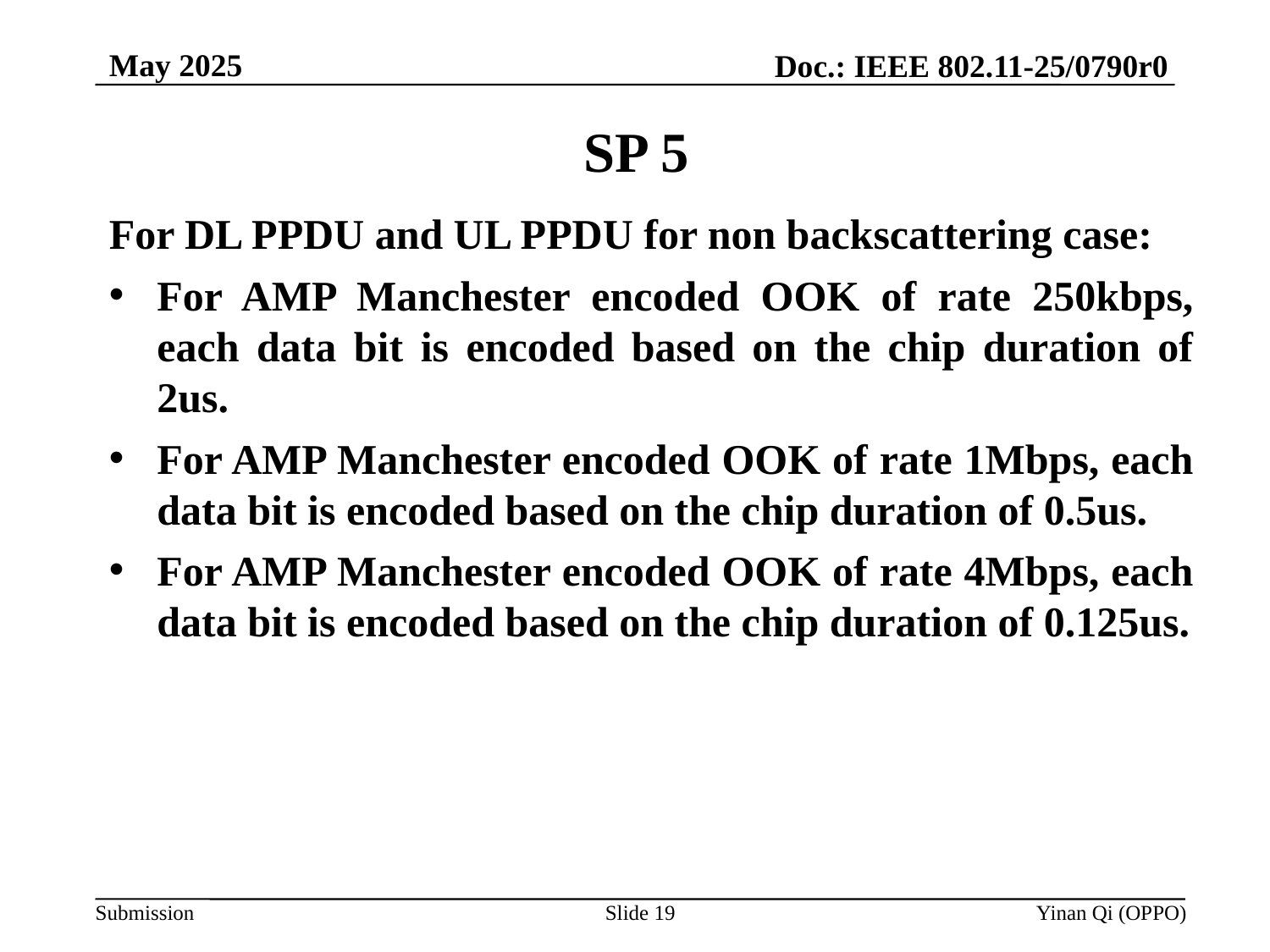

May 2025
Doc.: IEEE 802.11-25/0790r0
# SP 5
For DL PPDU and UL PPDU for non backscattering case:
For AMP Manchester encoded OOK of rate 250kbps, each data bit is encoded based on the chip duration of 2us.
For AMP Manchester encoded OOK of rate 1Mbps, each data bit is encoded based on the chip duration of 0.5us.
For AMP Manchester encoded OOK of rate 4Mbps, each data bit is encoded based on the chip duration of 0.125us.

Slide 19
Yinan Qi (OPPO)